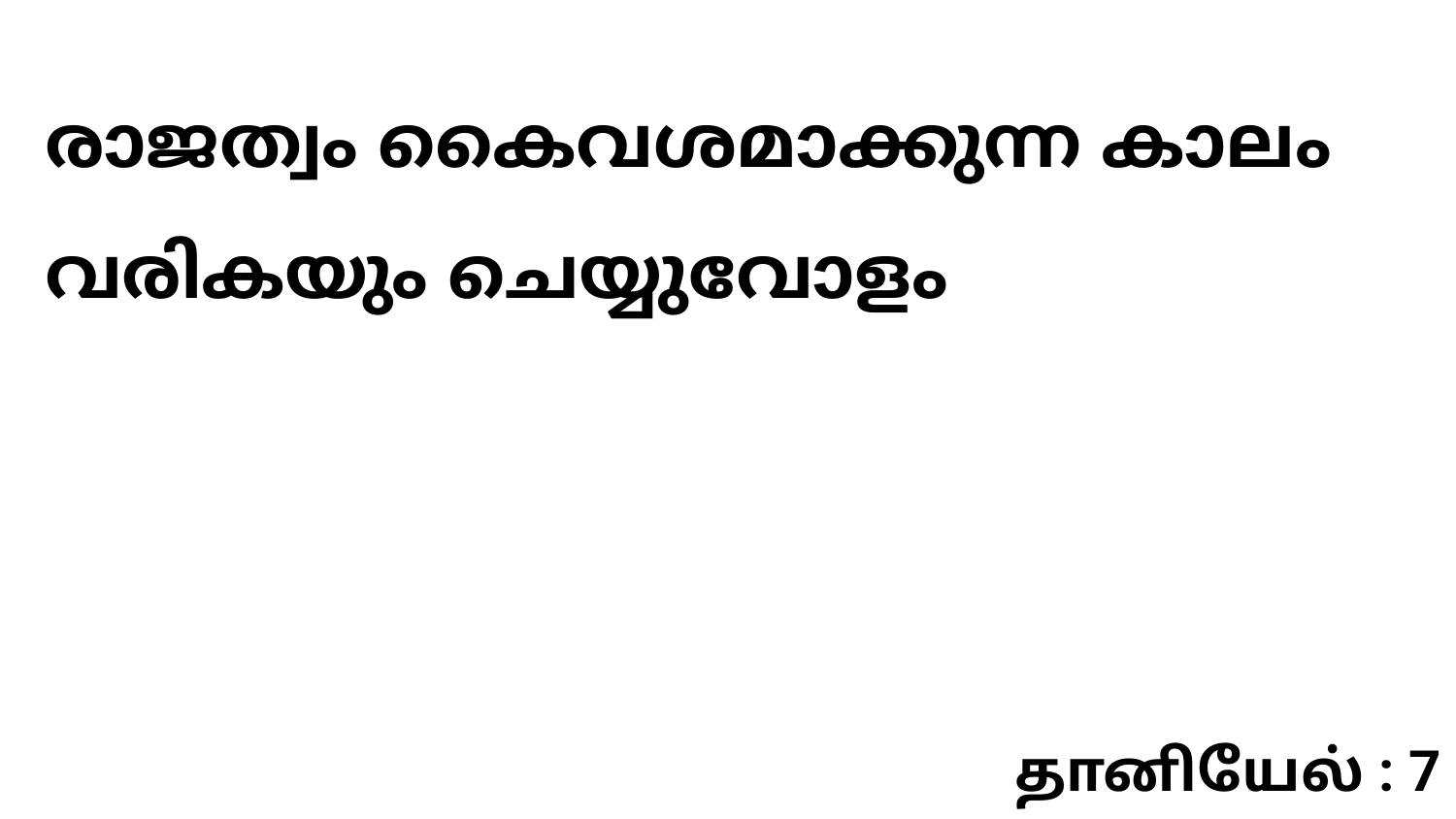

രാജത്വം കൈവശമാക്കുന്ന കാലം വരികയും ചെയ്യുവോളം
தானியேல் : 7